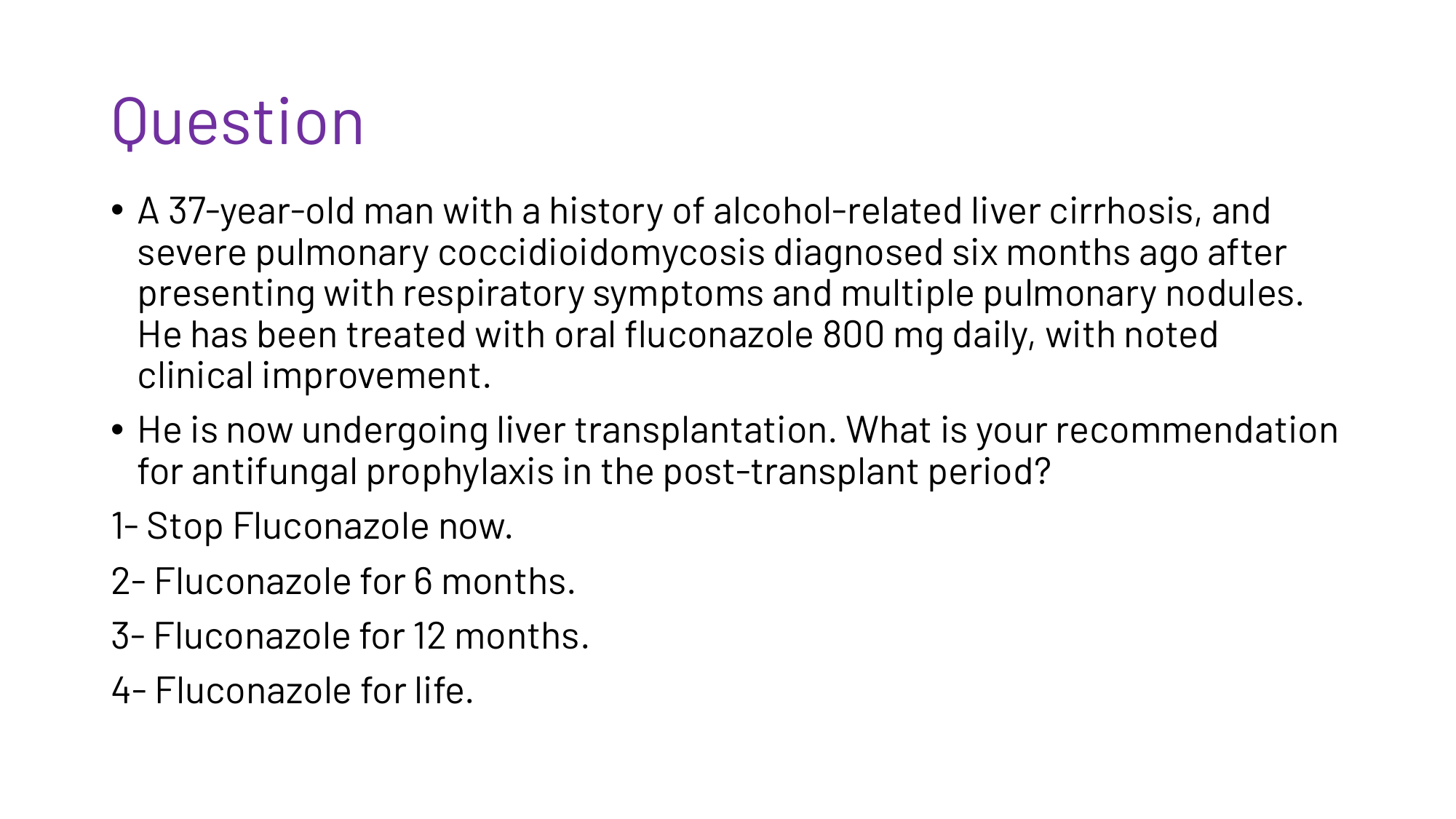

# Question
A 37-year-old man with a history of alcohol-related liver cirrhosis, and severe pulmonary coccidioidomycosis diagnosed six months ago after presenting with respiratory symptoms and multiple pulmonary nodules. He has been treated with oral fluconazole 800 mg daily, with noted clinical improvement.
He is now undergoing liver transplantation. What is your recommendation for antifungal prophylaxis in the post-transplant period?
1- Stop Fluconazole now.
2- Fluconazole for 6 months.
3- Fluconazole for 12 months.
4- Fluconazole for life.